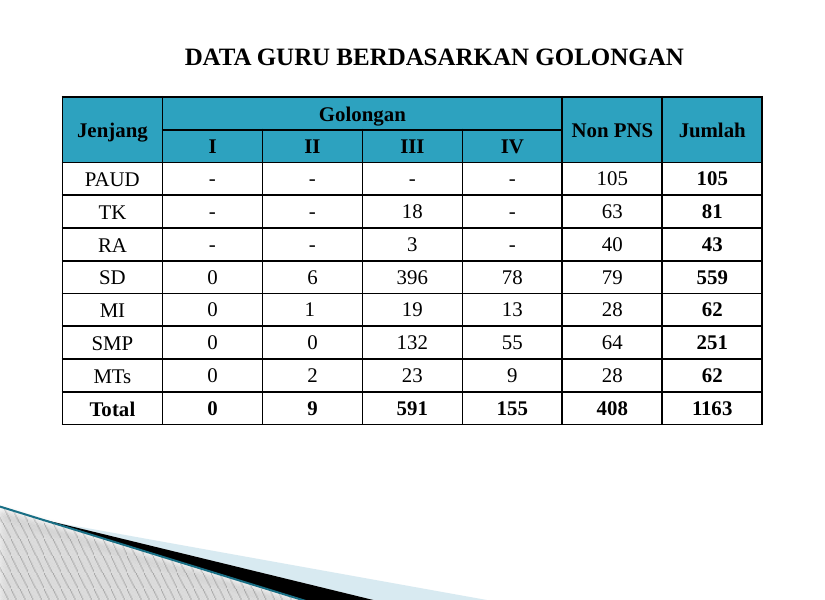

# DATA GURU BERDASARKAN GOLONGAN
| Jenjang | Golongan |  |  |  | Non PNS | Jumlah |
| --- | --- | --- | --- | --- | --- | --- |
|  | I | II | III | IV |  |  |
| PAUD | - | - | - | - | 105 | 105 |
| TK | - | - | 18 | - | 63 | 81 |
| RA | - | - | 3 | - | 40 | 43 |
| SD | 0 | 6 | 396 | 78 | 79 | 559 |
| MI | 0 | 1 | 19 | 13 | 28 | 62 |
| SMP | 0 | 0 | 132 | 55 | 64 | 251 |
| MTs | 0 | 2 | 23 | 9 | 28 | 62 |
| Total | 0 | 9 | 591 | 155 | 408 | 1163 |